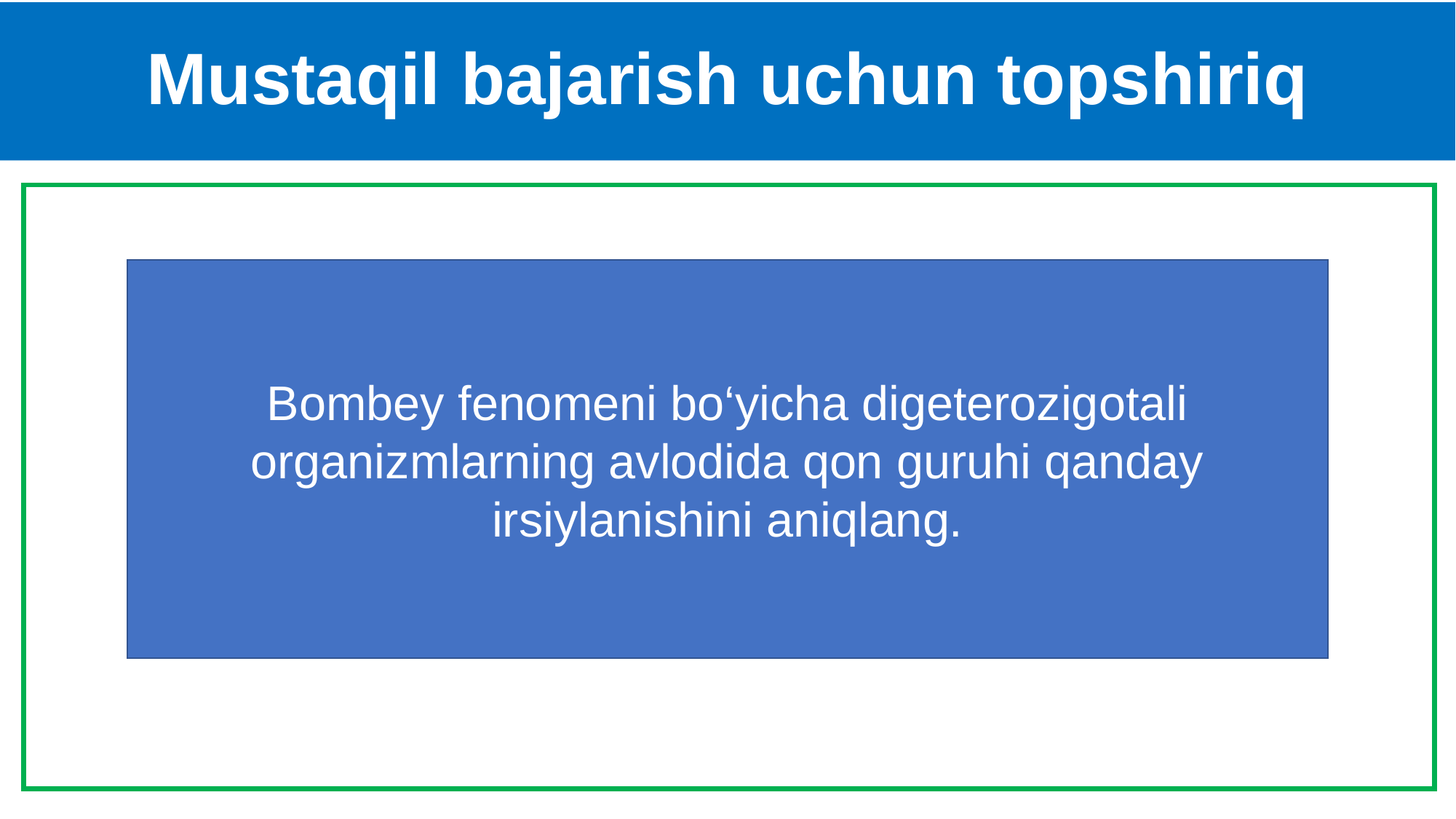

# Mustaqil bajarish uchun topshiriq

Bombey fenomeni bo‘yicha digeterozigotali organizmlarning avlodida qon guruhi qanday irsiylanishini aniqlang.